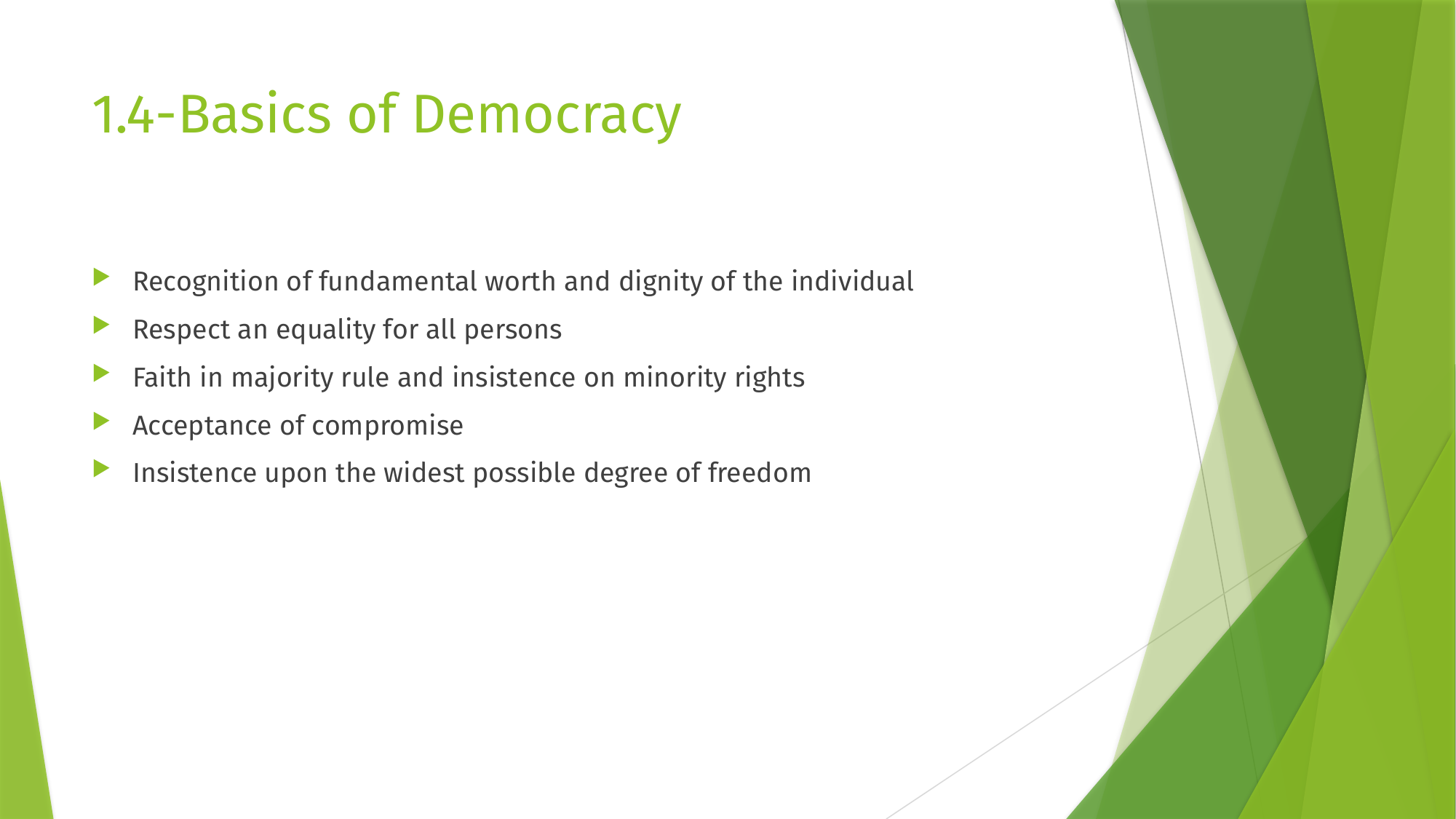

# 1.4-Basics of Democracy
Recognition of fundamental worth and dignity of the individual
Respect an equality for all persons
Faith in majority rule and insistence on minority rights
Acceptance of compromise
Insistence upon the widest possible degree of freedom